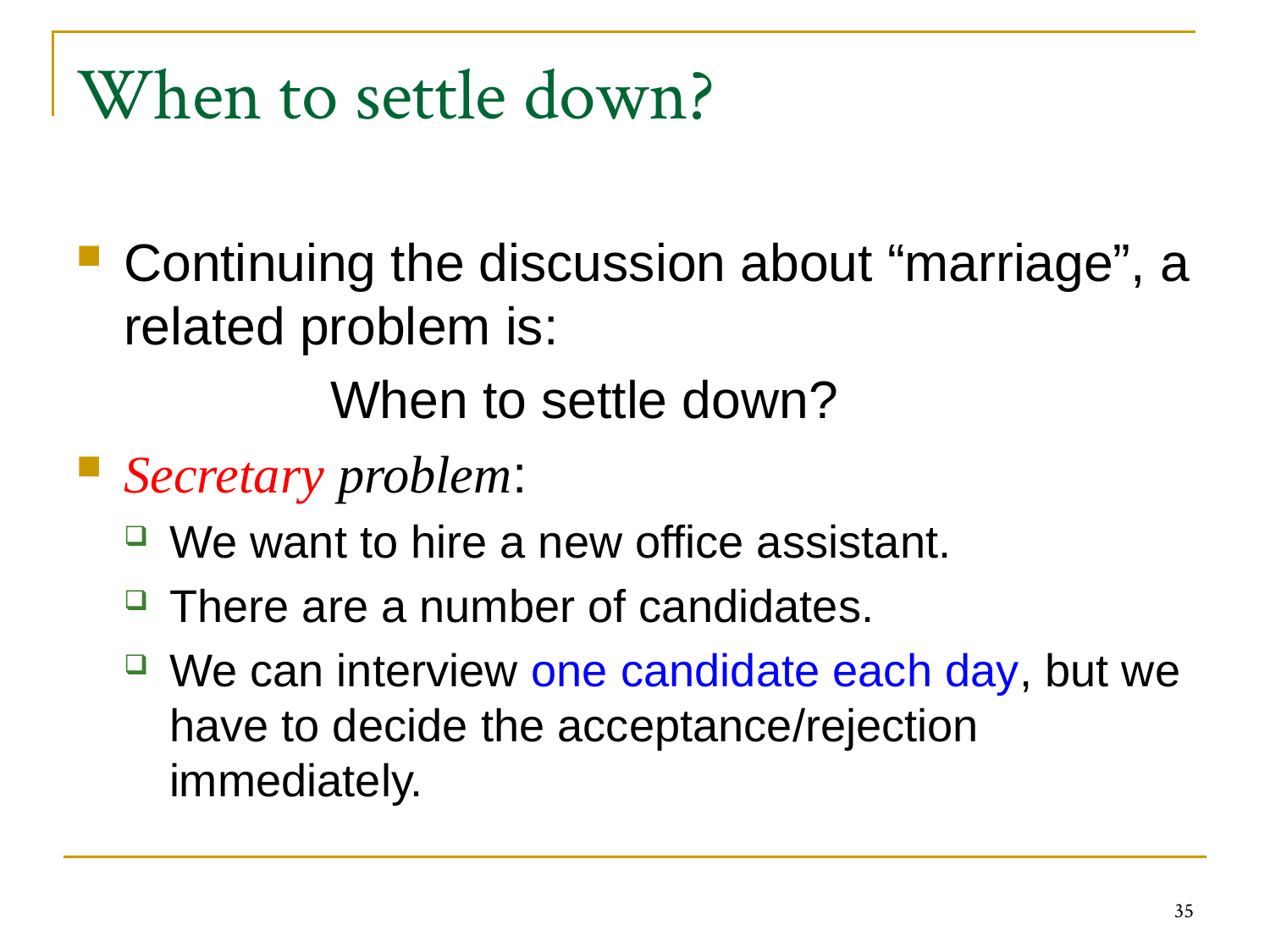

# When to settle down?
Continuing the discussion about “marriage”, a related problem is:
		When to settle down?
Secretary problem:
We want to hire a new office assistant.
There are a number of candidates.
We can interview one candidate each day, but we have to decide the acceptance/rejection immediately.
35